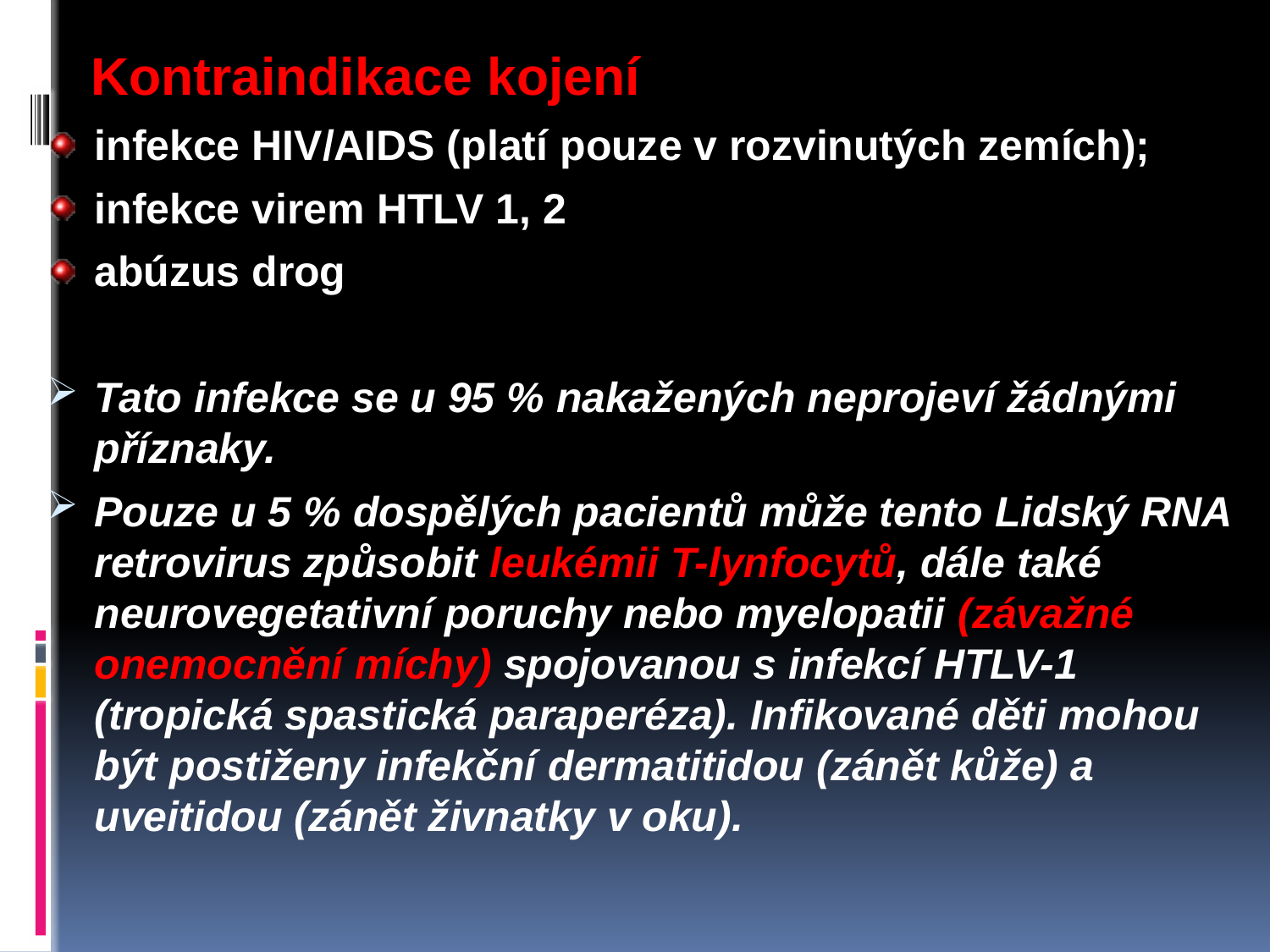

Kontraindikace kojení
infekce HIV/AIDS (platí pouze v rozvinutých zemích);
infekce virem HTLV 1, 2
abúzus drog

Tato infekce se u 95 % nakažených neprojeví žádnými příznaky.
Pouze u 5 % dospělých pacientů může tento Lidský RNA retrovirus způsobit leukémii T-lynfocytů, dále také neurovegetativní poruchy nebo myelopatii (závažné onemocnění míchy) spojovanou s infekcí HTLV-1 (tropická spastická paraperéza). Infikované děti mohou být postiženy infekční dermatitidou (zánět kůže) a uveitidou (zánět živnatky v oku).